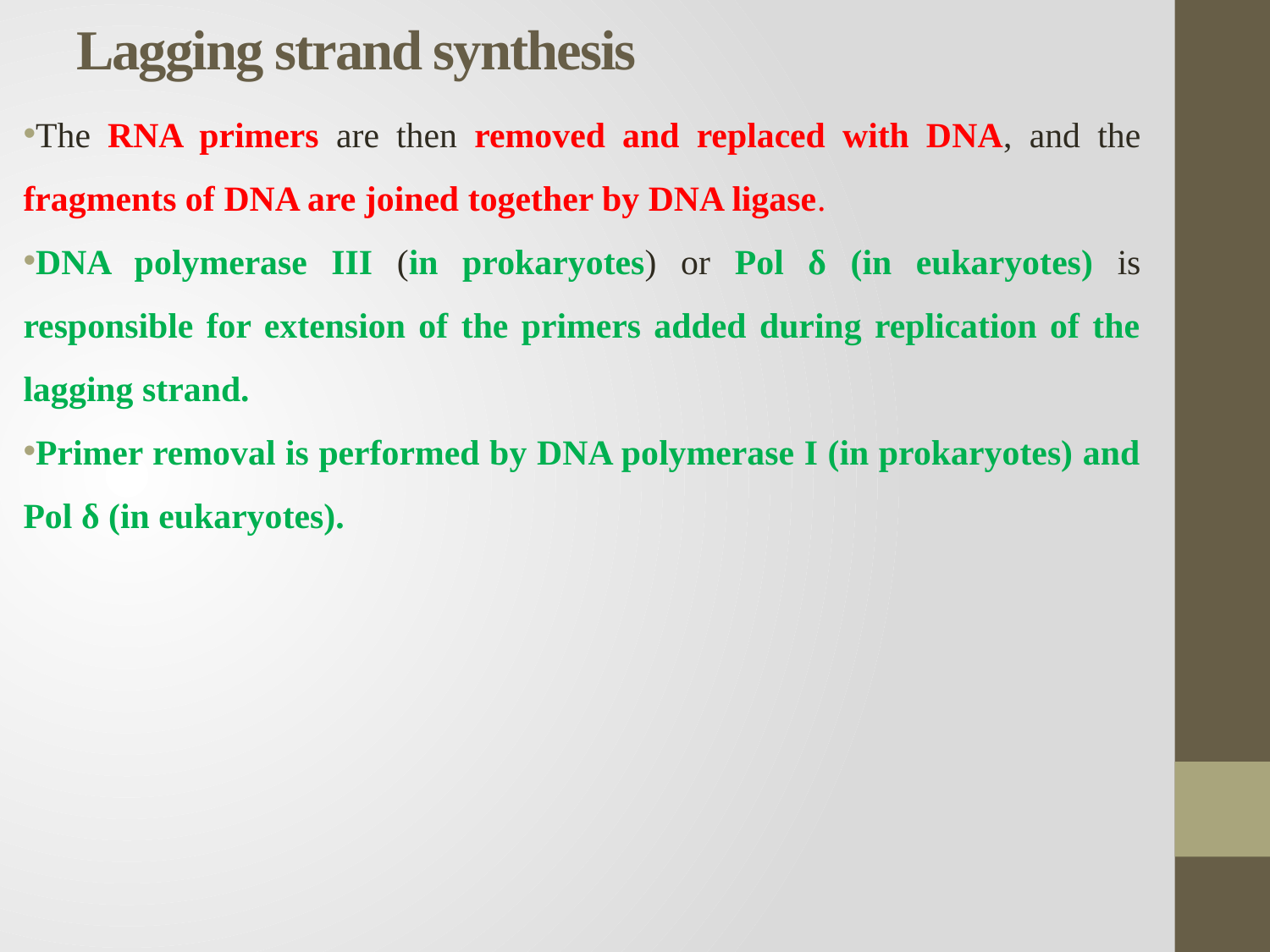

# Lagging strand synthesis
The RNA primers are then removed and replaced with DNA, and the fragments of DNA are joined together by DNA ligase.
DNA polymerase III (in prokaryotes) or Pol δ (in eukaryotes) is responsible for extension of the primers added during replication of the lagging strand.
Primer removal is performed by DNA polymerase I (in prokaryotes) and Pol δ (in eukaryotes).